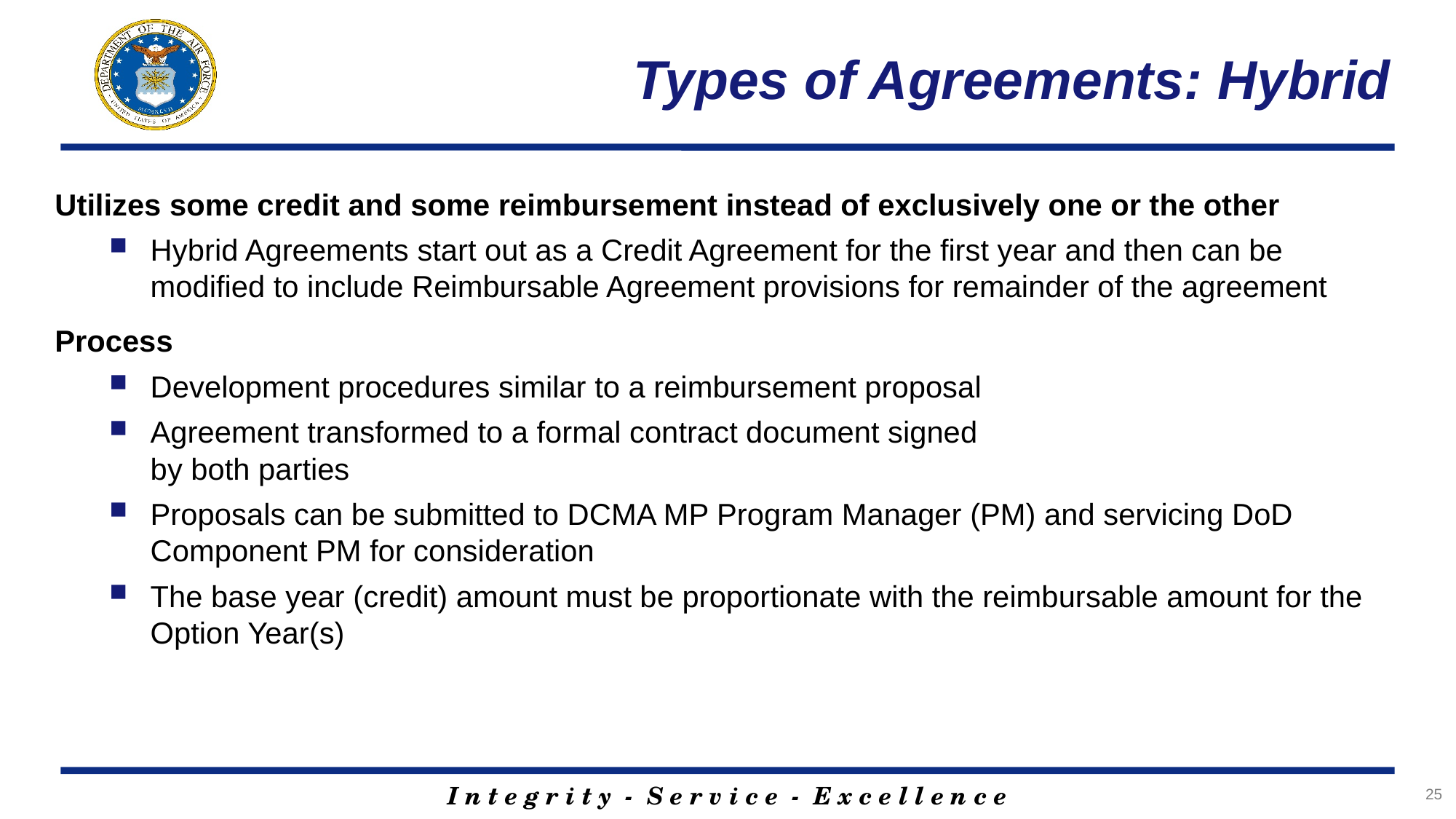

# Types of Agreements: Hybrid
Utilizes some credit and some reimbursement instead of exclusively one or the other
Hybrid Agreements start out as a Credit Agreement for the first year and then can be modified to include Reimbursable Agreement provisions for remainder of the agreement
Process
Development procedures similar to a reimbursement proposal
Agreement transformed to a formal contract document signed
by both parties
Proposals can be submitted to DCMA MP Program Manager (PM) and servicing DoD Component PM for consideration
The base year (credit) amount must be proportionate with the reimbursable amount for the Option Year(s)

25